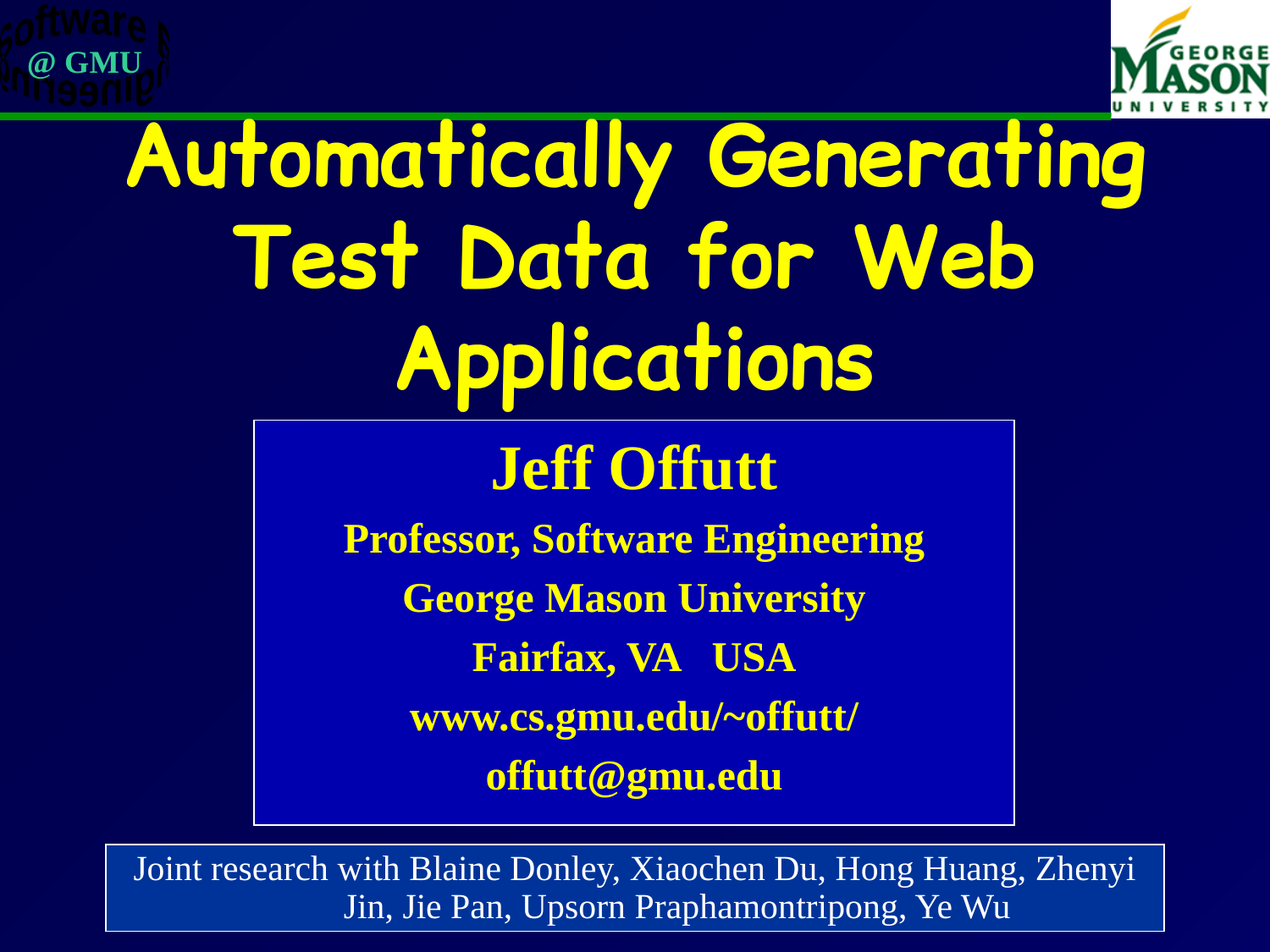

# Automatically Generating Test Data for Web Applications
Jeff Offutt
Professor, Software Engineering
George Mason University
Fairfax, VA   USA
www.cs.gmu.edu/~offutt/
offutt@gmu.edu
Joint research with Blaine Donley, Xiaochen Du, Hong Huang, Zhenyi Jin, Jie Pan, Upsorn Praphamontripong, Ye Wu